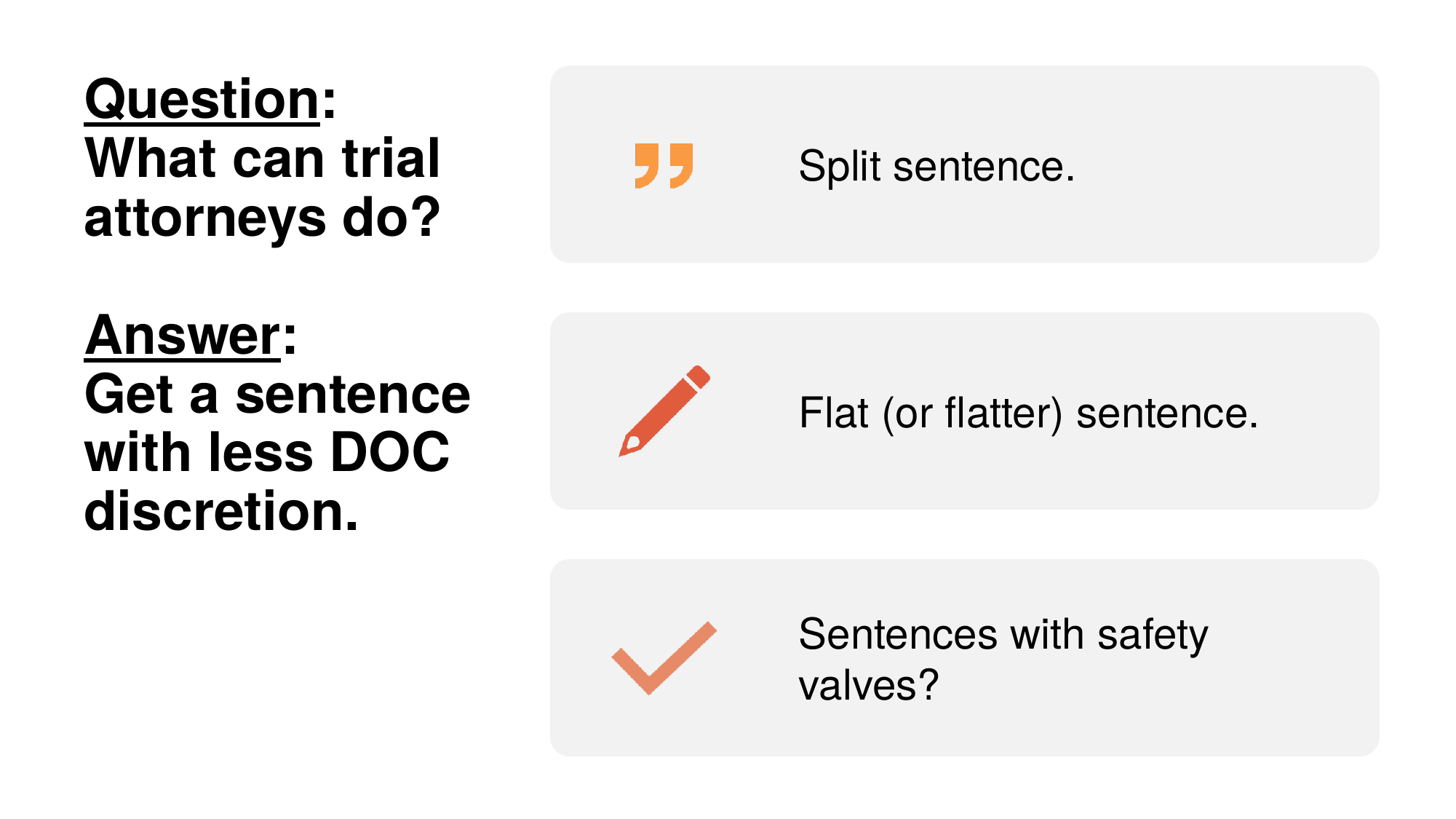

# Question: What can trial attorneys do? Answer: Get a sentence with less DOC discretion.
Split sentence.
Flat (or flatter) sentence.
Sentences with safety valves?